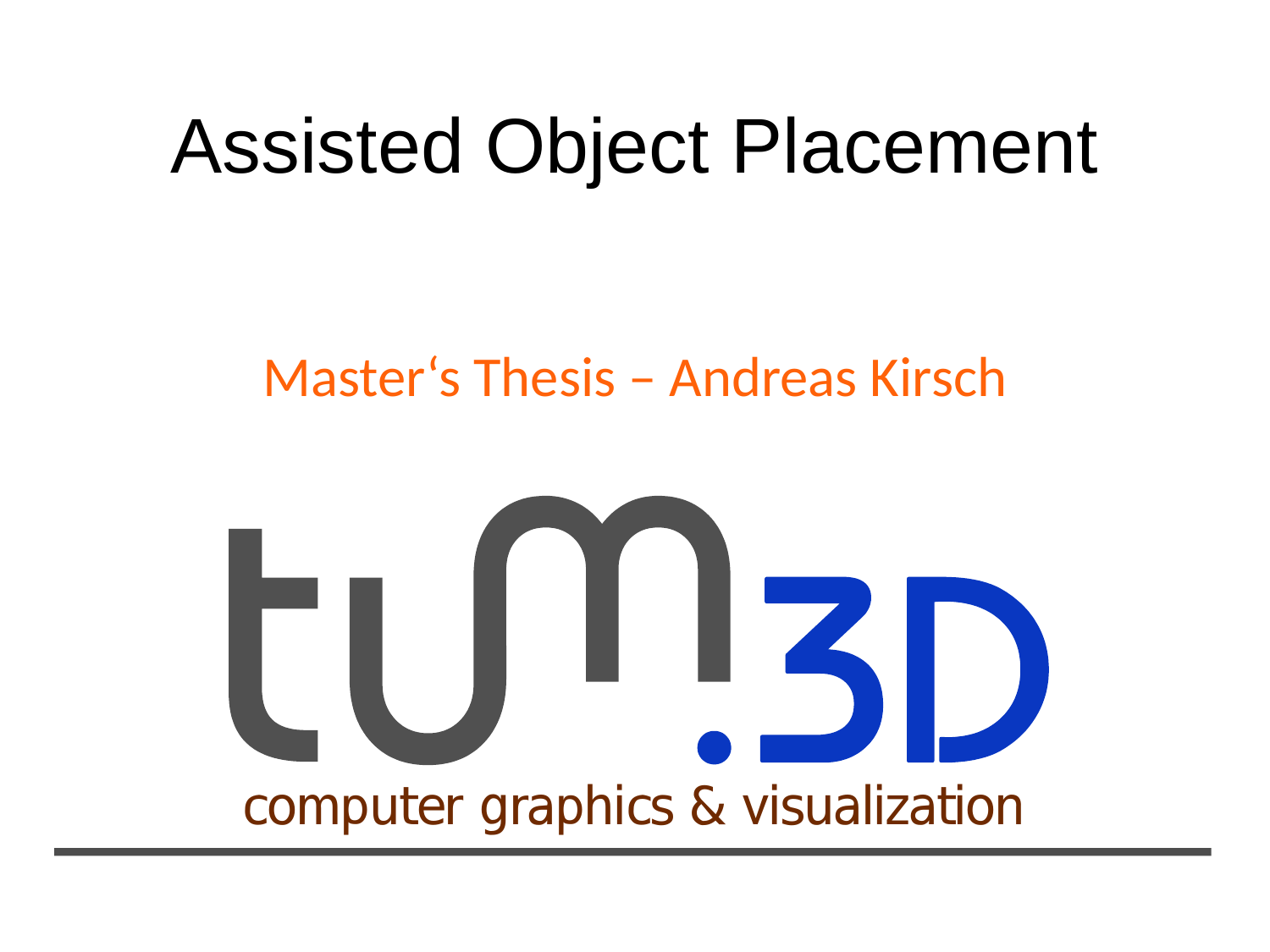

# Assisted Object Placement
Master‘s Thesis – Andreas Kirsch